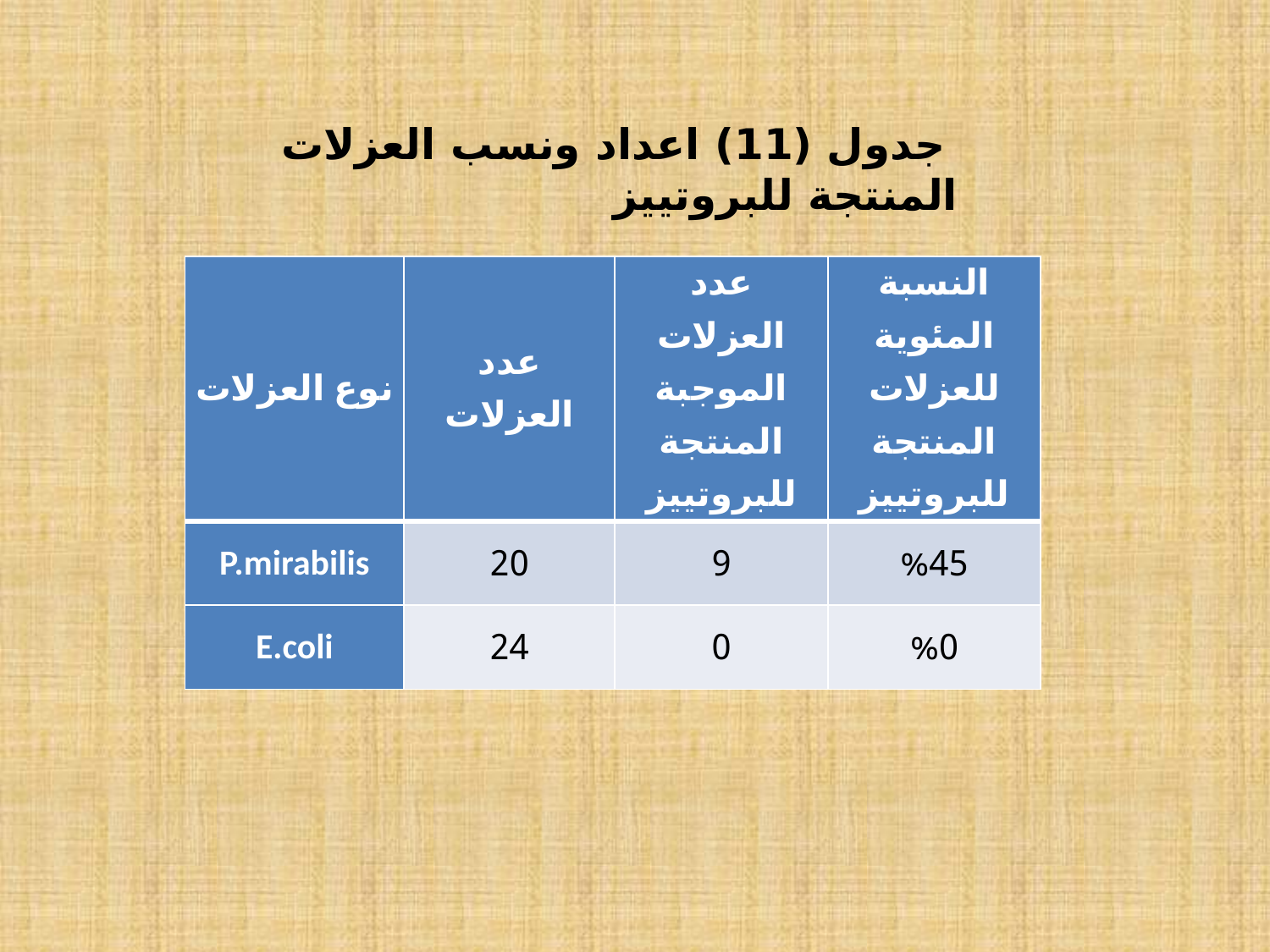

# جدول (11) اعداد ونسب العزلات المنتجة للبروتييز

| نوع العزلات | عدد العزلات | عدد العزلات الموجبة المنتجة للبروتييز | النسبة المئوية للعزلات المنتجة للبروتييز |
| --- | --- | --- | --- |
| P.mirabilis | 20 | 9 | %45 |
| E.coli | 24 | 0 | %0 |